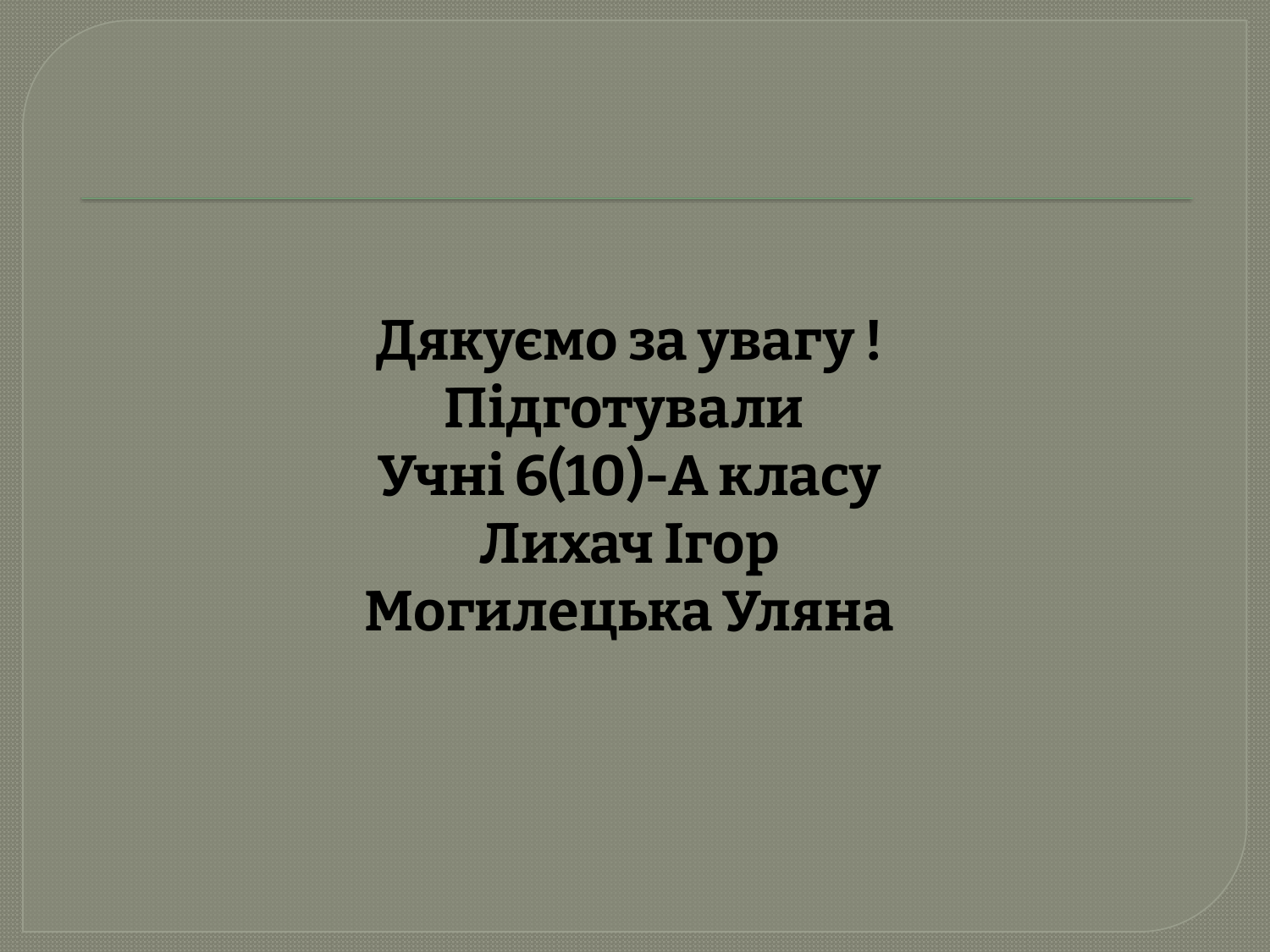

Дякуємо за увагу !
Підготували
Учні 6(10)-А класу
Лихач Ігор
Могилецька Уляна